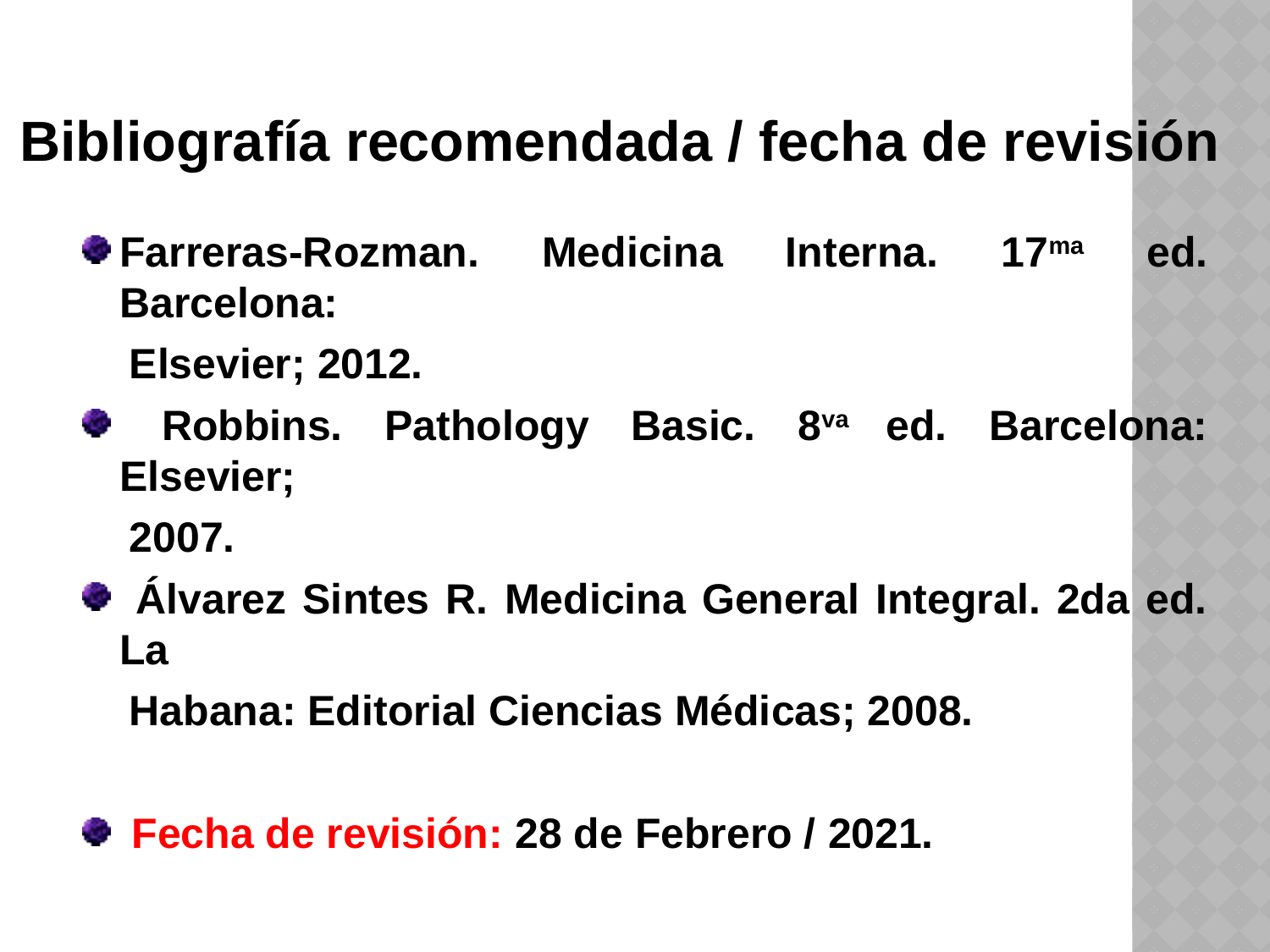

Bibliografía recomendada / fecha de revisión
Farreras-Rozman. Medicina Interna. 17ma ed. Barcelona:
    Elsevier; 2012.
 Robbins. Pathology Basic. 8va ed. Barcelona: Elsevier;
    2007.
 Álvarez Sintes R. Medicina General Integral. 2da ed. La
    Habana: Editorial Ciencias Médicas; 2008.

 Fecha de revisión: 28 de Febrero / 2021.